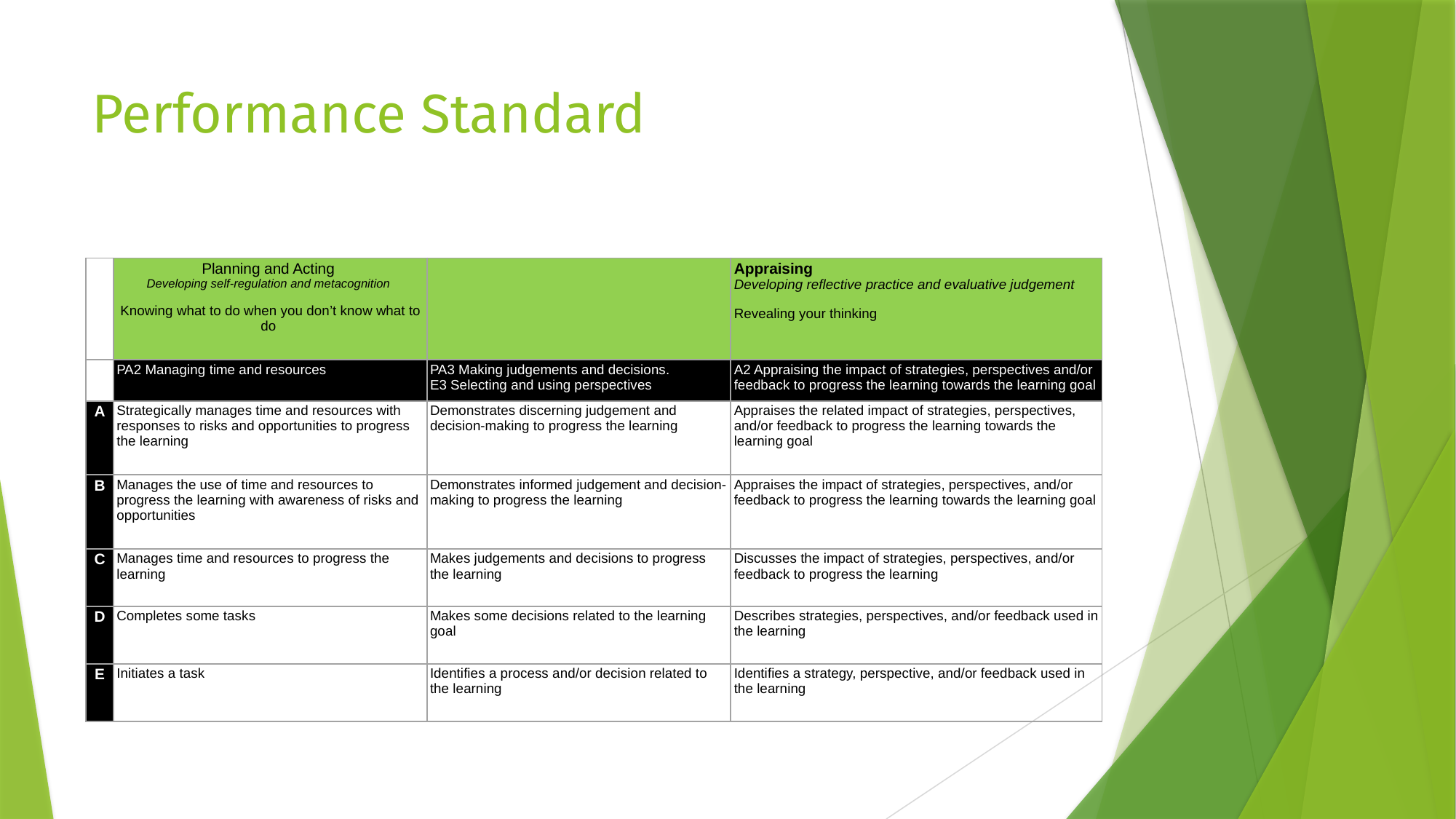

# Performance Standard
|  | Planning and Acting Developing self-regulation and metacognition   Knowing what to do when you don’t know what to do |  | Appraising Developing reflective practice and evaluative judgement   Revealing your thinking |
| --- | --- | --- | --- |
|  | PA2 Managing time and resources | PA3 Making judgements and decisions. E3 Selecting and using perspectives | A2 Appraising the impact of strategies, perspectives and/or feedback to progress the learning towards the learning goal |
| A | Strategically manages time and resources with responses to risks and opportunities to progress the learning | Demonstrates discerning judgement and decision-making to progress the learning | Appraises the related impact of strategies, perspectives, and/or feedback to progress the learning towards the learning goal |
| B | Manages the use of time and resources to progress the learning with awareness of risks and opportunities | Demonstrates informed judgement and decision-making to progress the learning | Appraises the impact of strategies, perspectives, and/or feedback to progress the learning towards the learning goal |
| C | Manages time and resources to progress the learning | Makes judgements and decisions to progress the learning | Discusses the impact of strategies, perspectives, and/or feedback to progress the learning |
| D | Completes some tasks | Makes some decisions related to the learning goal | Describes strategies, perspectives, and/or feedback used in the learning |
| E | Initiates a task | Identifies a process and/or decision related to the learning | Identifies a strategy, perspective, and/or feedback used in the learning |